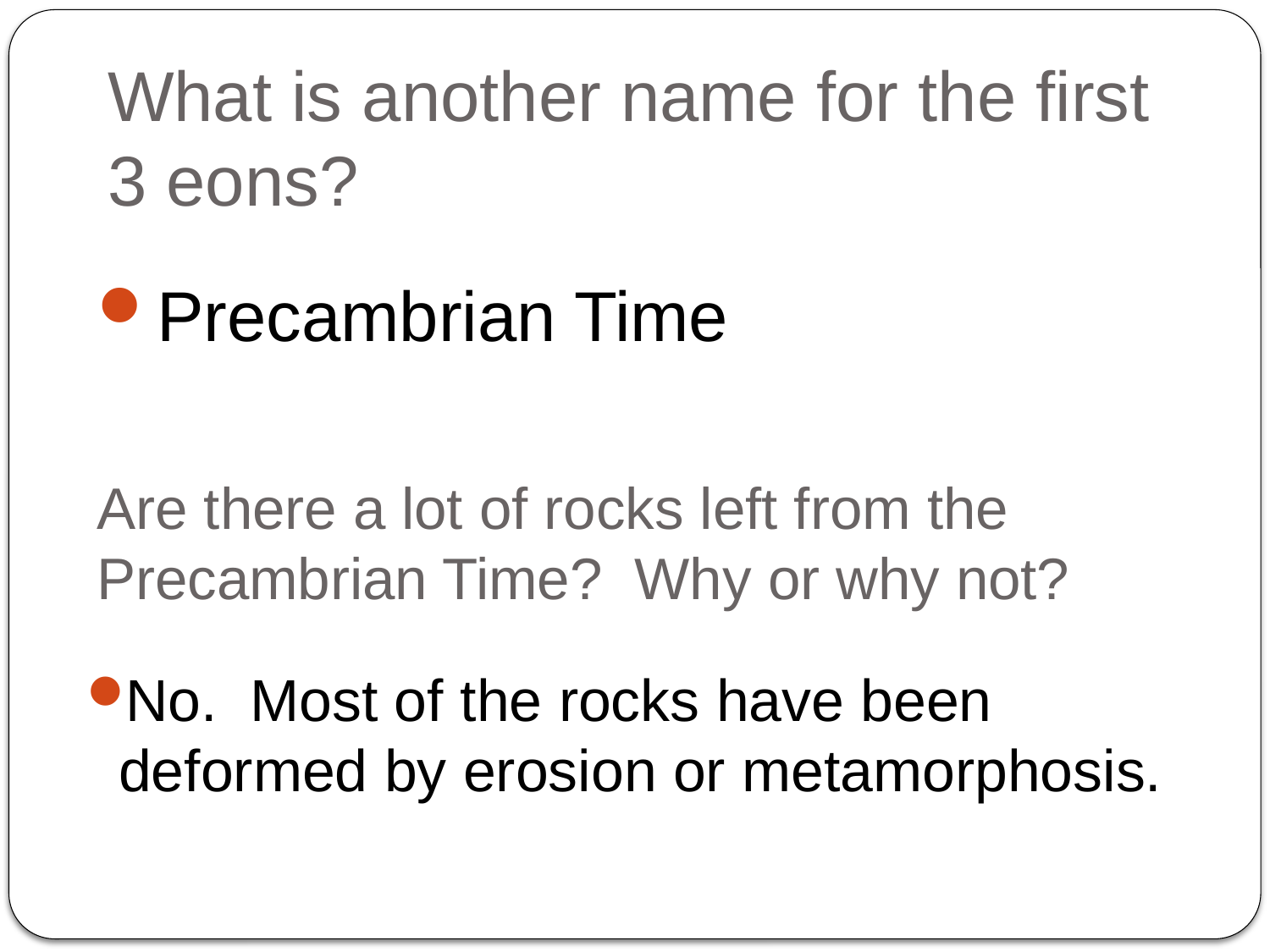

# What is another name for the first 3 eons?
Precambrian Time
Are there a lot of rocks left from the Precambrian Time?  Why or why not?
No.  Most of the rocks have been deformed by erosion or metamorphosis.